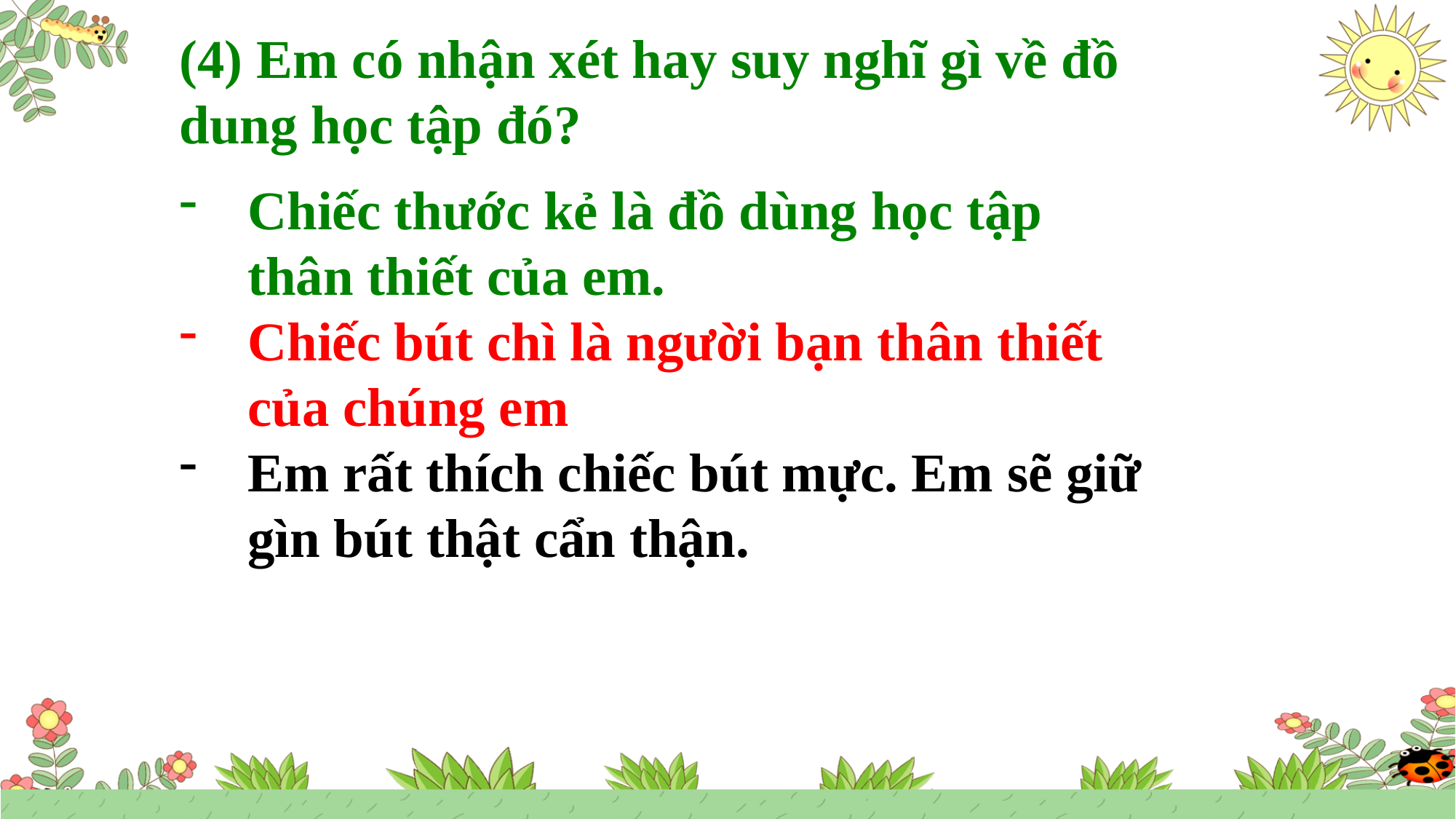

(4) Em có nhận xét hay suy nghĩ gì về đồ dung học tập đó?
Chiếc thước kẻ là đồ dùng học tập thân thiết của em.
Chiếc bút chì là người bạn thân thiết của chúng em
Em rất thích chiếc bút mực. Em sẽ giữ gìn bút thật cẩn thận.
 Nhìn tranh, nói tên đồ vật và nêu công dụng
của chúng.